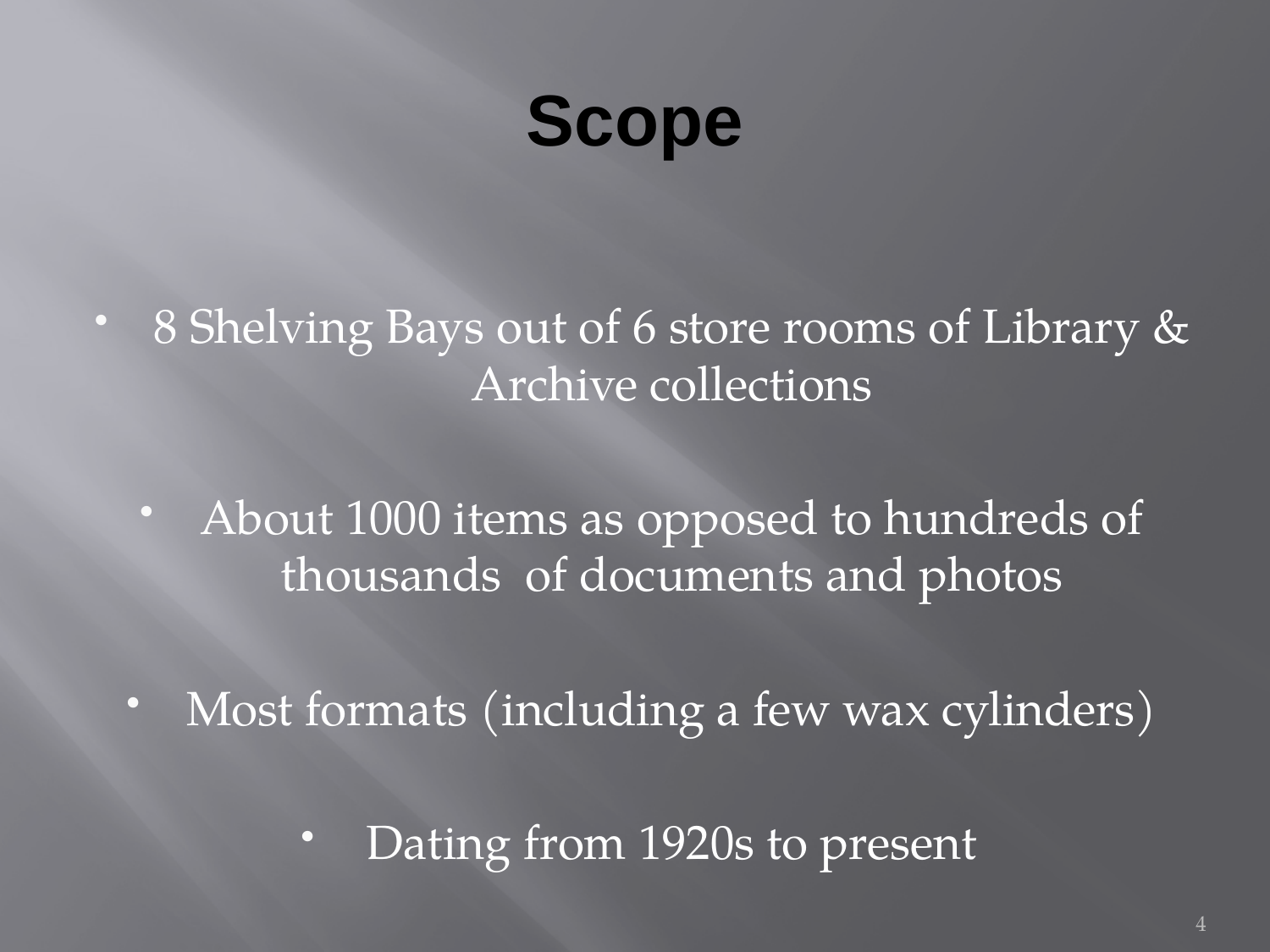

# Scope

8 Shelving Bays out of 6 store rooms of Library & Archive collections

About 1000 items as opposed to hundreds of thousands  of documents and photos

Most formats (including a few wax cylinders)

Dating from 1920s to present
4